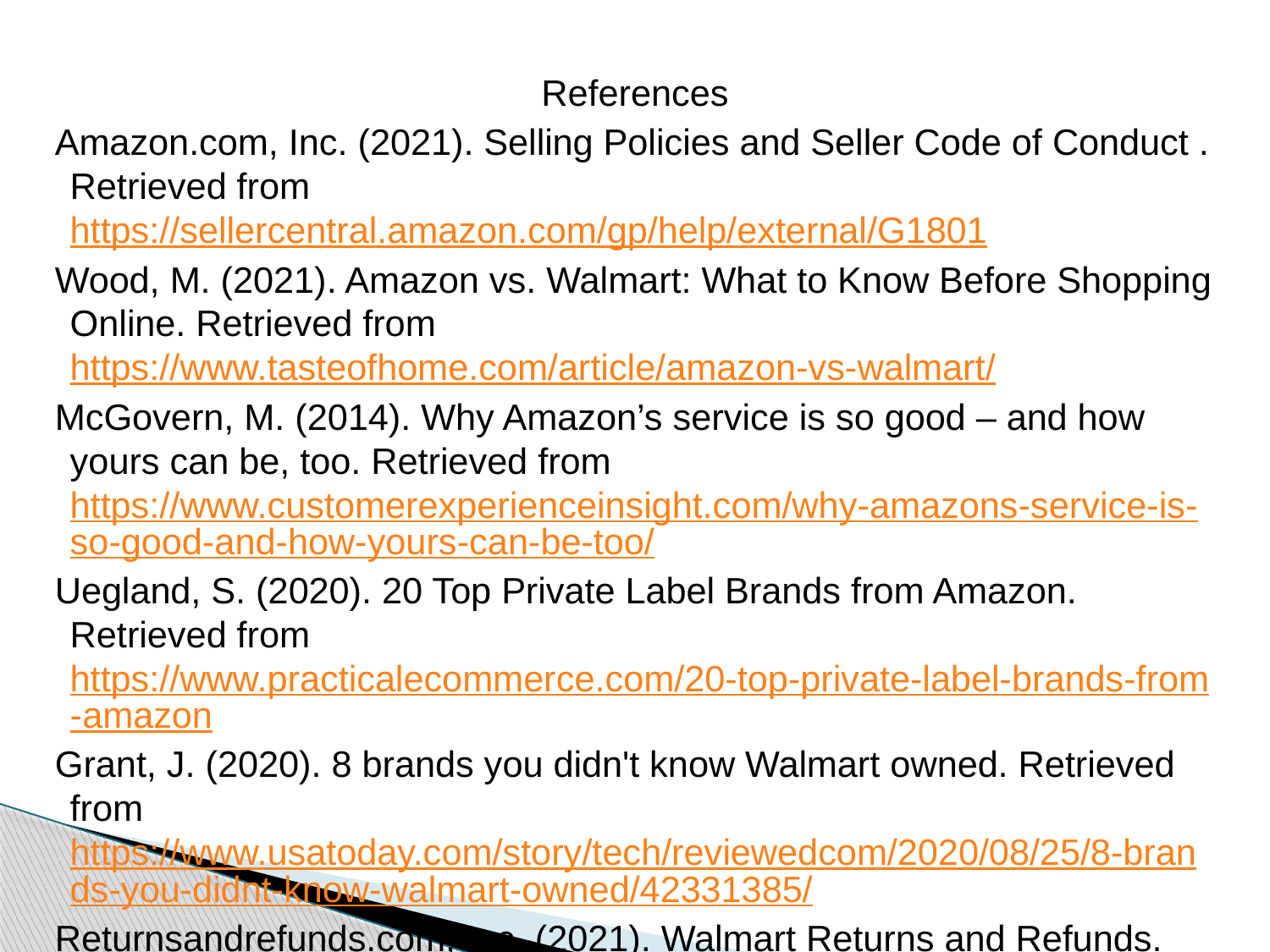

References
Amazon.com, Inc. (2021). Selling Policies and Seller Code of Conduct . Retrieved from https://sellercentral.amazon.com/gp/help/external/G1801
Wood, M. (2021). Amazon vs. Walmart: What to Know Before Shopping Online. Retrieved from https://www.tasteofhome.com/article/amazon-vs-walmart/
McGovern, M. (2014). Why Amazon’s service is so good – and how yours can be, too. Retrieved from https://www.customerexperienceinsight.com/why-amazons-service-is-so-good-and-how-yours-can-be-too/
Uegland, S. (2020). 20 Top Private Label Brands from Amazon. Retrieved from https://www.practicalecommerce.com/20-top-private-label-brands-from-amazon
Grant, J. (2020). 8 brands you didn't know Walmart owned. Retrieved from  https://www.usatoday.com/story/tech/reviewedcom/2020/08/25/8-brands-you-didnt-know-walmart-owned/42331385/
Returnsandrefunds.com, Inc. (2021). Walmart Returns and Refunds. Retrieved from https://www.returnsandrefunds.com/Walmart/Returns